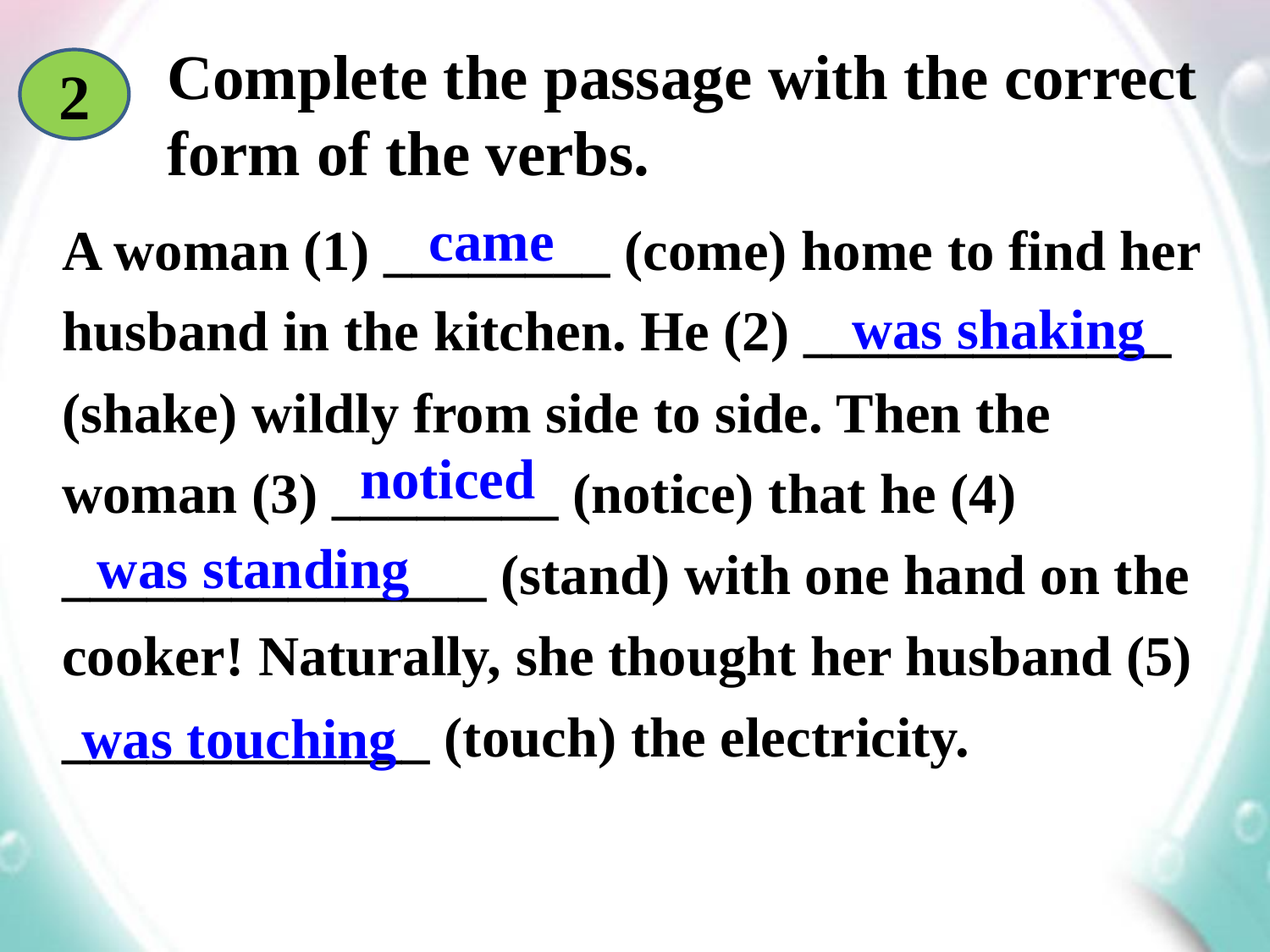

Complete the passage with the correct form of the verbs.
2
A woman (1) ________ (come) home to find her husband in the kitchen. He (2) _____________ (shake) wildly from side to side. Then the woman (3) ________ (notice) that he (4) _______________ (stand) with one hand on the cooker! Naturally, she thought her husband (5) _____________ (touch) the electricity.
came
 was shaking
noticed
was standing
was touching